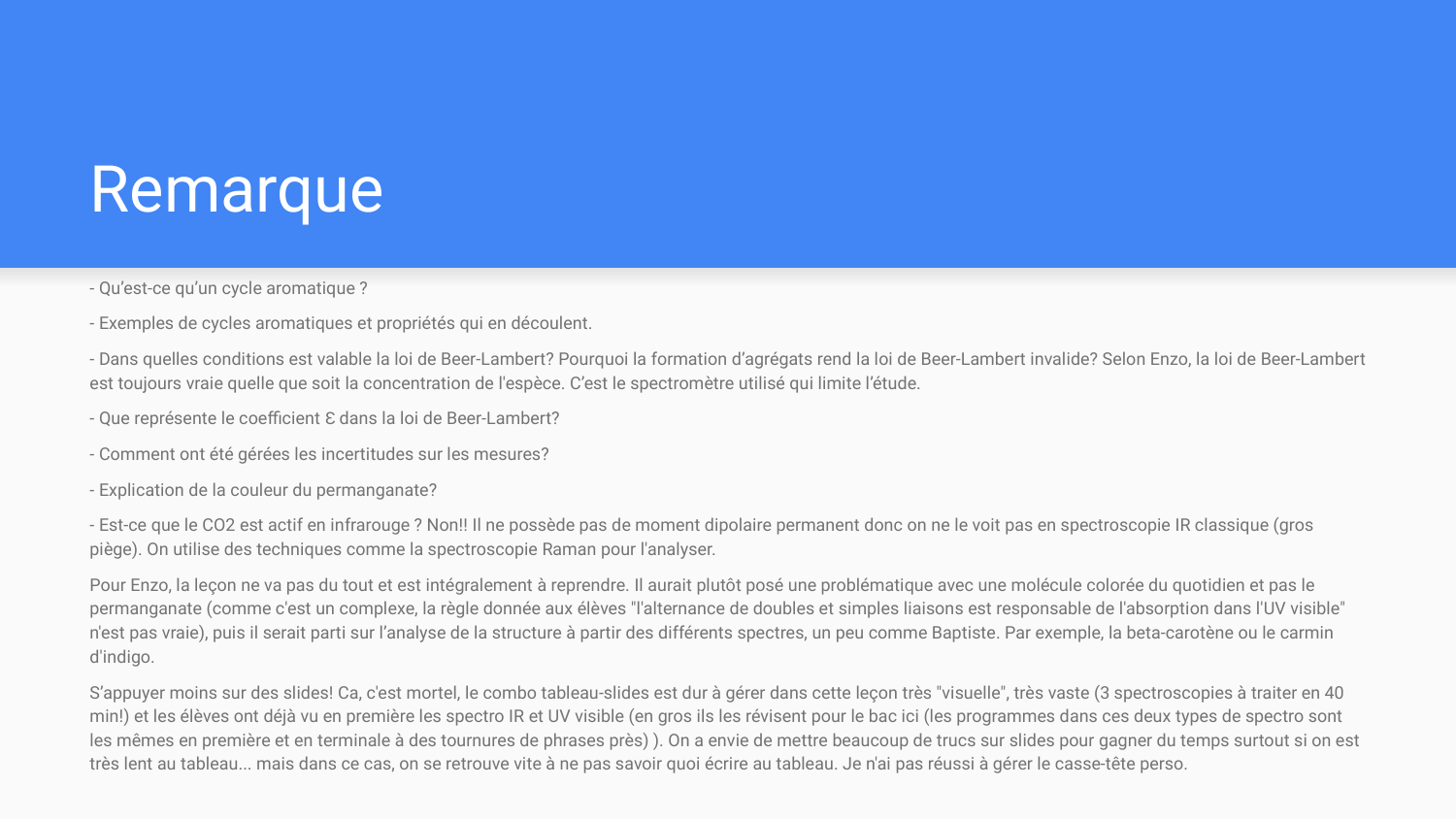

# Remarque
- Qu’est-ce qu’un cycle aromatique ?
- Exemples de cycles aromatiques et propriétés qui en découlent.
- Dans quelles conditions est valable la loi de Beer-Lambert? Pourquoi la formation d’agrégats rend la loi de Beer-Lambert invalide? Selon Enzo, la loi de Beer-Lambert est toujours vraie quelle que soit la concentration de l'espèce. C’est le spectromètre utilisé qui limite l’étude.
- Que représente le coefficient Ɛ dans la loi de Beer-Lambert?
- Comment ont été gérées les incertitudes sur les mesures?
- Explication de la couleur du permanganate?
- Est-ce que le CO2 est actif en infrarouge ? Non!! Il ne possède pas de moment dipolaire permanent donc on ne le voit pas en spectroscopie IR classique (gros piège). On utilise des techniques comme la spectroscopie Raman pour l'analyser.
Pour Enzo, la leçon ne va pas du tout et est intégralement à reprendre. Il aurait plutôt posé une problématique avec une molécule colorée du quotidien et pas le permanganate (comme c'est un complexe, la règle donnée aux élèves "l'alternance de doubles et simples liaisons est responsable de l'absorption dans l'UV visible" n'est pas vraie), puis il serait parti sur l’analyse de la structure à partir des différents spectres, un peu comme Baptiste. Par exemple, la beta-carotène ou le carmin d'indigo.
S’appuyer moins sur des slides! Ca, c'est mortel, le combo tableau-slides est dur à gérer dans cette leçon très "visuelle", très vaste (3 spectroscopies à traiter en 40 min!) et les élèves ont déjà vu en première les spectro IR et UV visible (en gros ils les révisent pour le bac ici (les programmes dans ces deux types de spectro sont les mêmes en première et en terminale à des tournures de phrases près) ). On a envie de mettre beaucoup de trucs sur slides pour gagner du temps surtout si on est très lent au tableau... mais dans ce cas, on se retrouve vite à ne pas savoir quoi écrire au tableau. Je n'ai pas réussi à gérer le casse-tête perso.